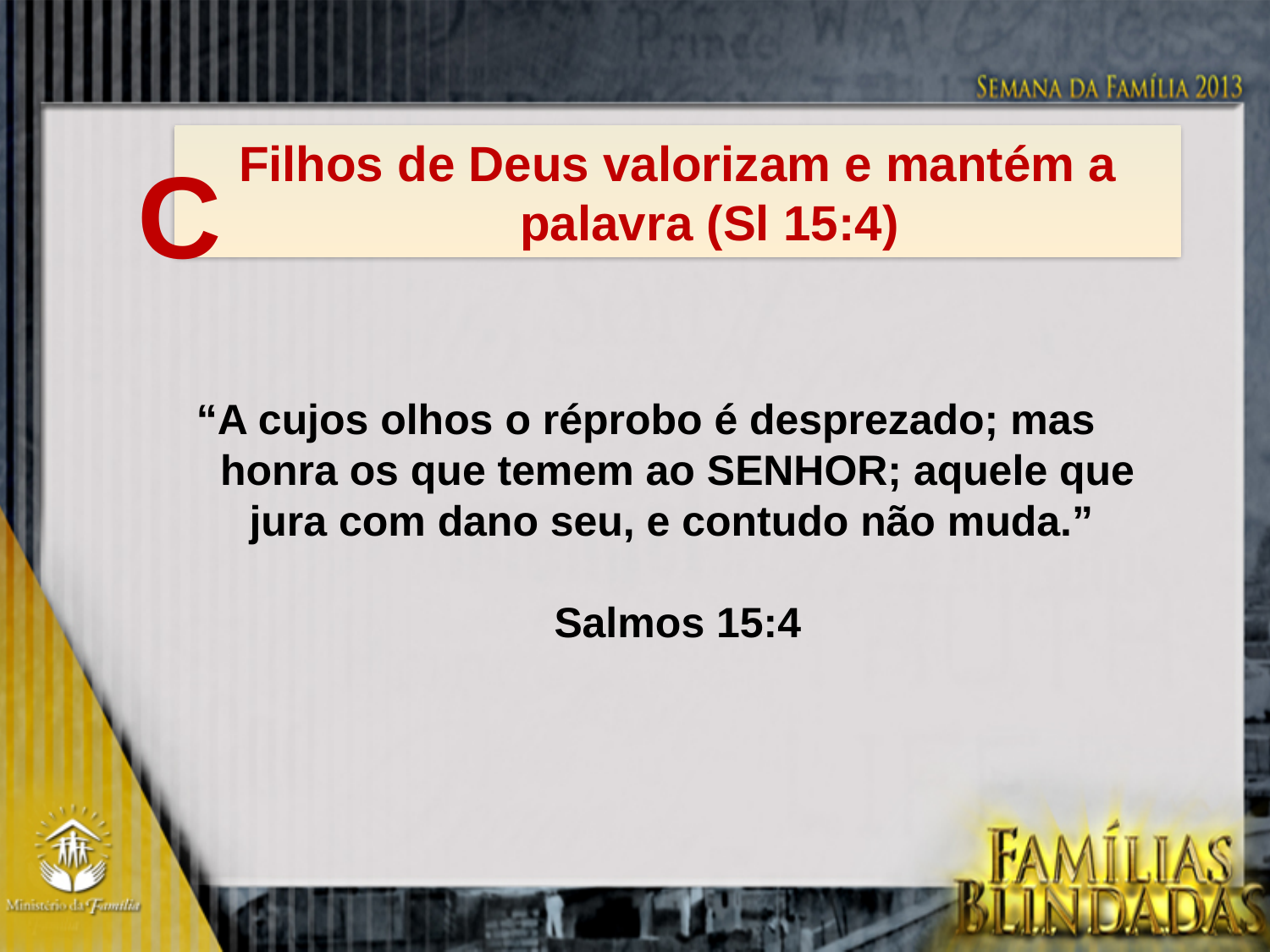

Filhos de Deus valorizam e mantém a palavra (Sl 15:4)
C
“A cujos olhos o réprobo é desprezado; mas honra os que temem ao SENHOR; aquele que jura com dano seu, e contudo não muda.”
Salmos 15:4